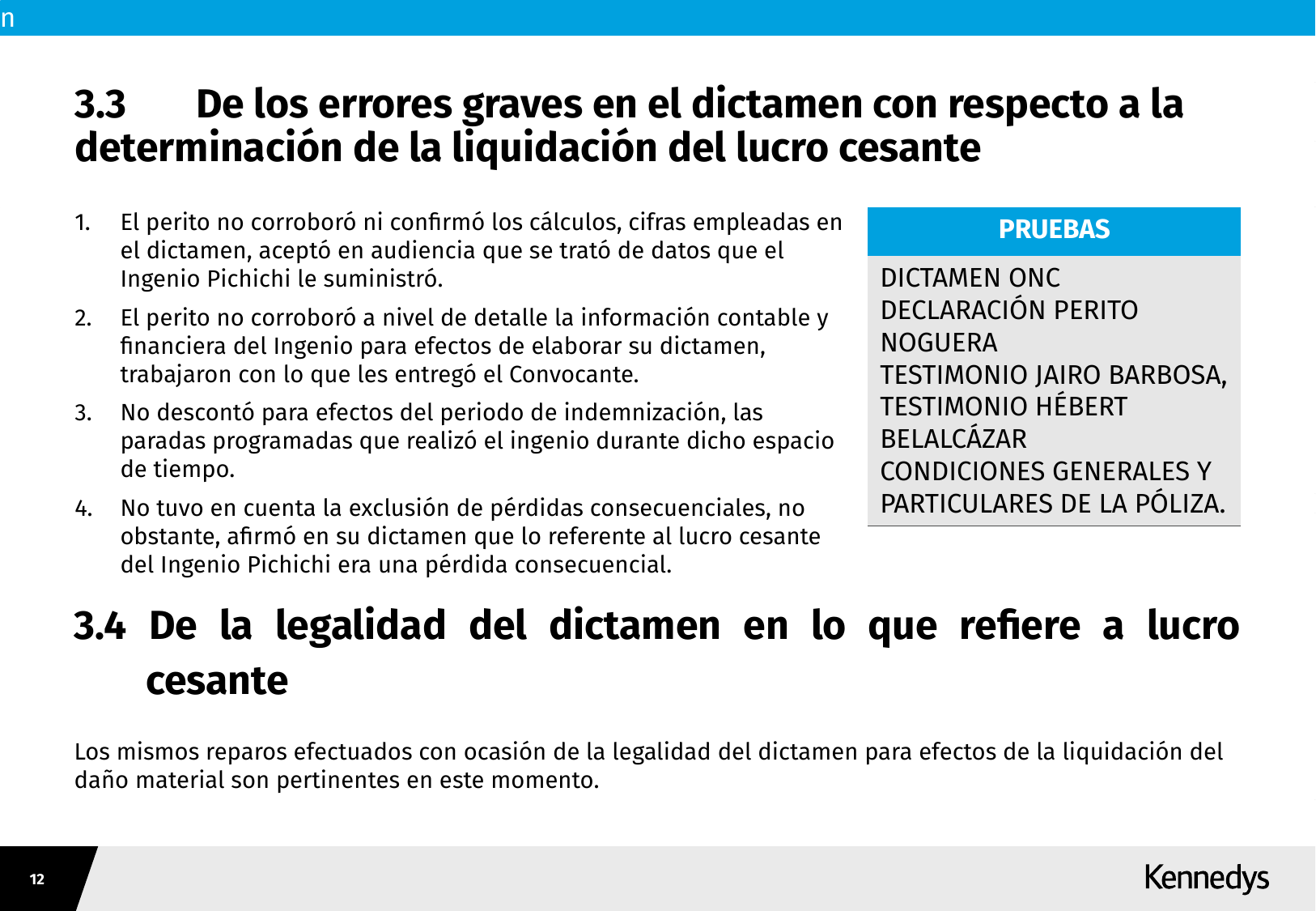

# 3.3	De los errores graves en el dictamen con respecto a la determinación de la liquidación del lucro cesante
El perito no corroboró ni confirmó los cálculos, cifras empleadas en el dictamen, aceptó en audiencia que se trató de datos que el Ingenio Pichichi le suministró.
El perito no corroboró a nivel de detalle la información contable y financiera del Ingenio para efectos de elaborar su dictamen, trabajaron con lo que les entregó el Convocante.
No descontó para efectos del periodo de indemnización, las paradas programadas que realizó el ingenio durante dicho espacio de tiempo.
No tuvo en cuenta la exclusión de pérdidas consecuenciales, no obstante, afirmó en su dictamen que lo referente al lucro cesante del Ingenio Pichichi era una pérdida consecuencial.

| PRUEBAS |
| --- |
| DICTAMEN ONC DECLARACIÓN PERITO NOGUERA TESTIMONIO JAIRO BARBOSA, TESTIMONIO HÉBERT BELALCÁZAR CONDICIONES GENERALES Y PARTICULARES DE LA PÓLIZA. |
3.4 De la legalidad del dictamen en lo que refiere a lucro cesante
Los mismos reparos efectuados con ocasión de la legalidad del dictamen para efectos de la liquidación del daño material son pertinentes en este momento.